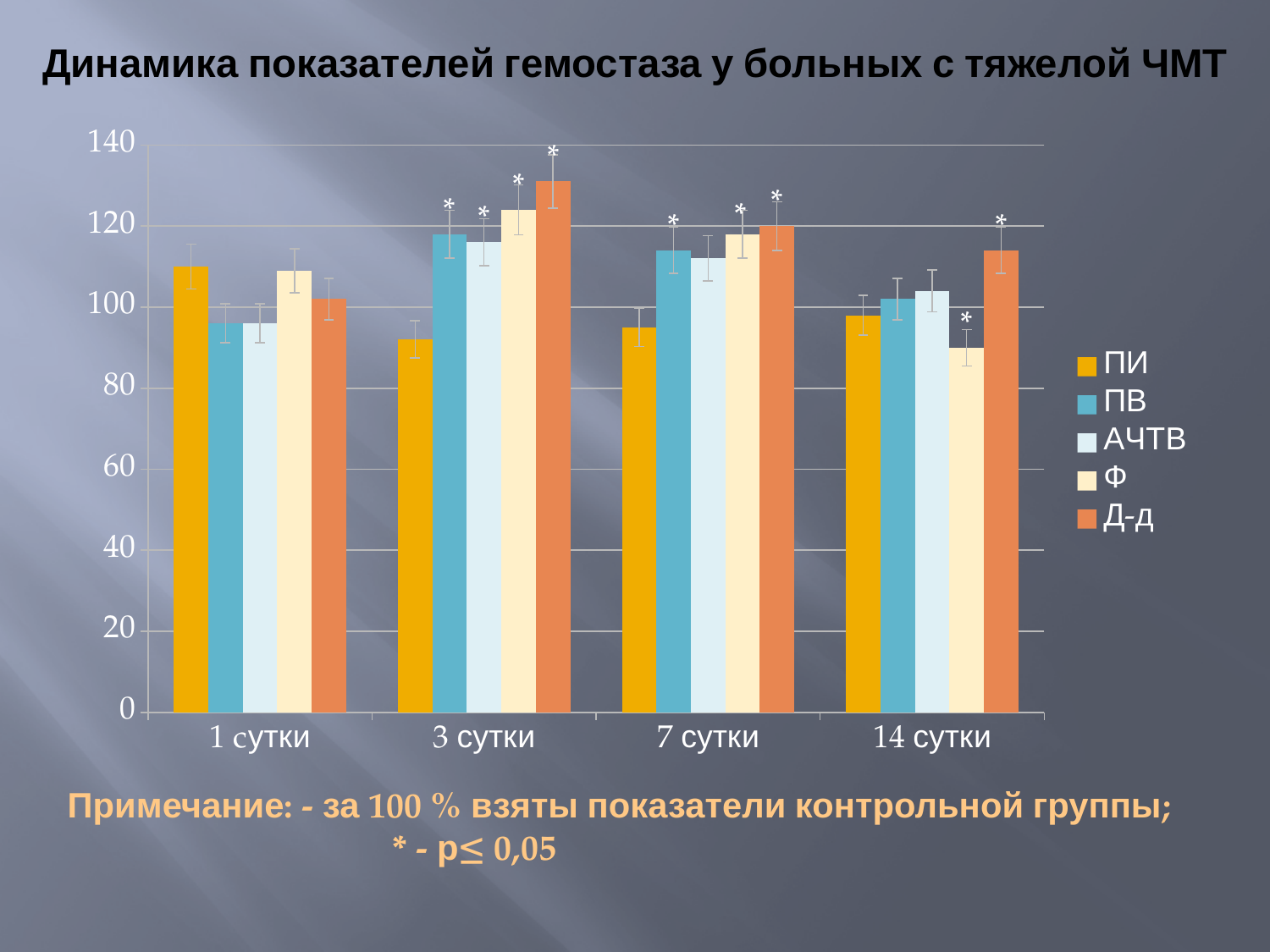

# Динамика показателей гемостаза у больных с тяжелой ЧМТ

### Chart

| Category | ПИ | ПВ | АЧТВ | Ф | Д-д |
|---|---|---|---|---|---|
| 1 cутки | 110.0 | 96.0 | 96.0 | 109.0 | 102.0 |
| 3 сутки | 92.0 | 118.0 | 116.0 | 124.0 | 131.0 |
| 7 сутки | 95.0 | 114.0 | 112.0 | 118.0 | 120.0 |
| 14 сутки | 98.0 | 102.0 | 104.0 | 90.0 | 114.0 |
Примечание: - за 100 % взяты показатели контрольной группы;                            	        * - р≤ 0,05